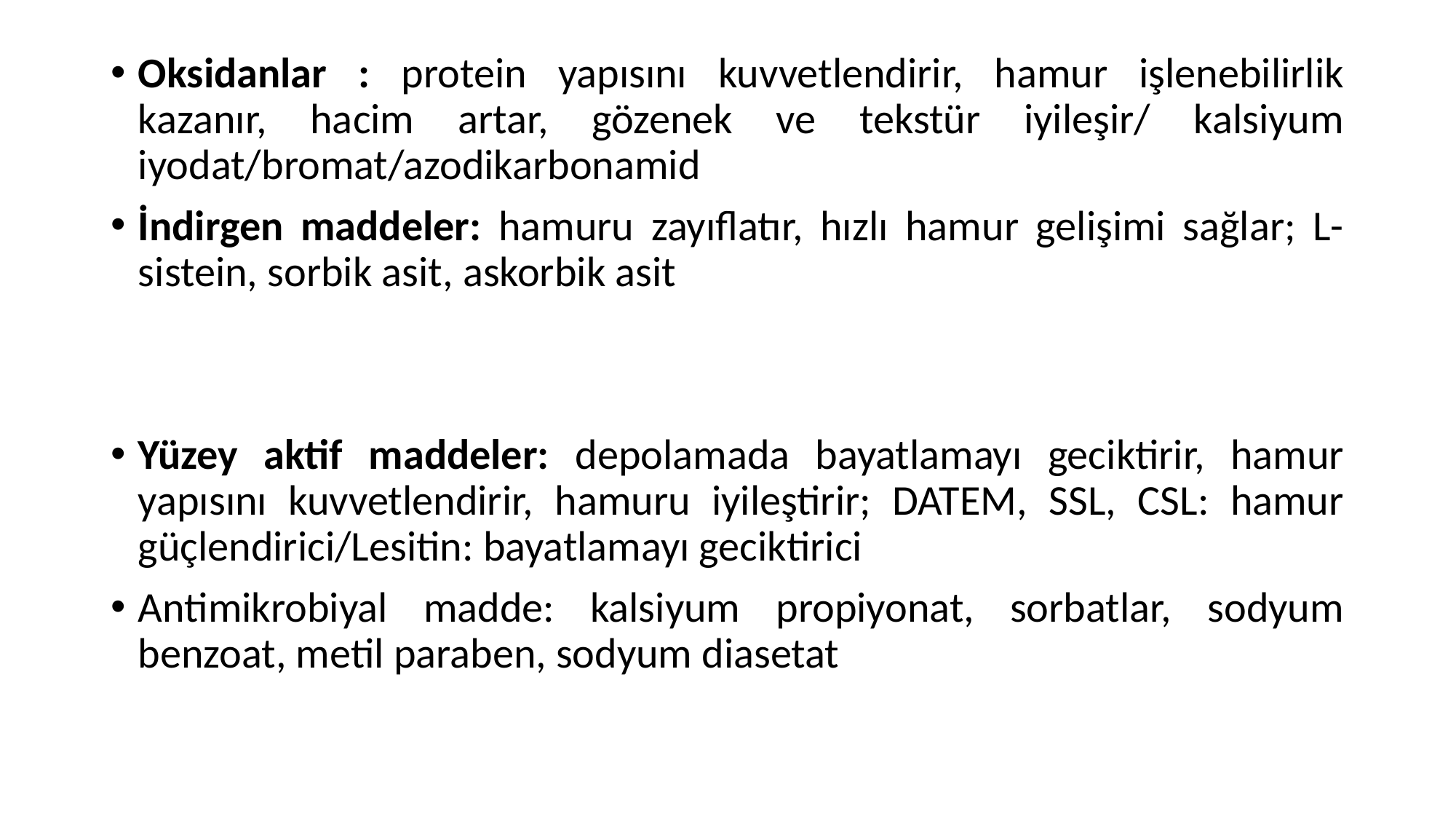

Oksidanlar : protein yapısını kuvvetlendirir, hamur işlenebilirlik kazanır, hacim artar, gözenek ve tekstür iyileşir/ kalsiyum iyodat/bromat/azodikarbonamid
İndirgen maddeler: hamuru zayıflatır, hızlı hamur gelişimi sağlar; L-sistein, sorbik asit, askorbik asit

Yüzey aktif maddeler: depolamada bayatlamayı geciktirir, hamur yapısını kuvvetlendirir, hamuru iyileştirir; DATEM, SSL, CSL: hamur güçlendirici/Lesitin: bayatlamayı geciktirici
Antimikrobiyal madde: kalsiyum propiyonat, sorbatlar, sodyum benzoat, metil paraben, sodyum diasetat